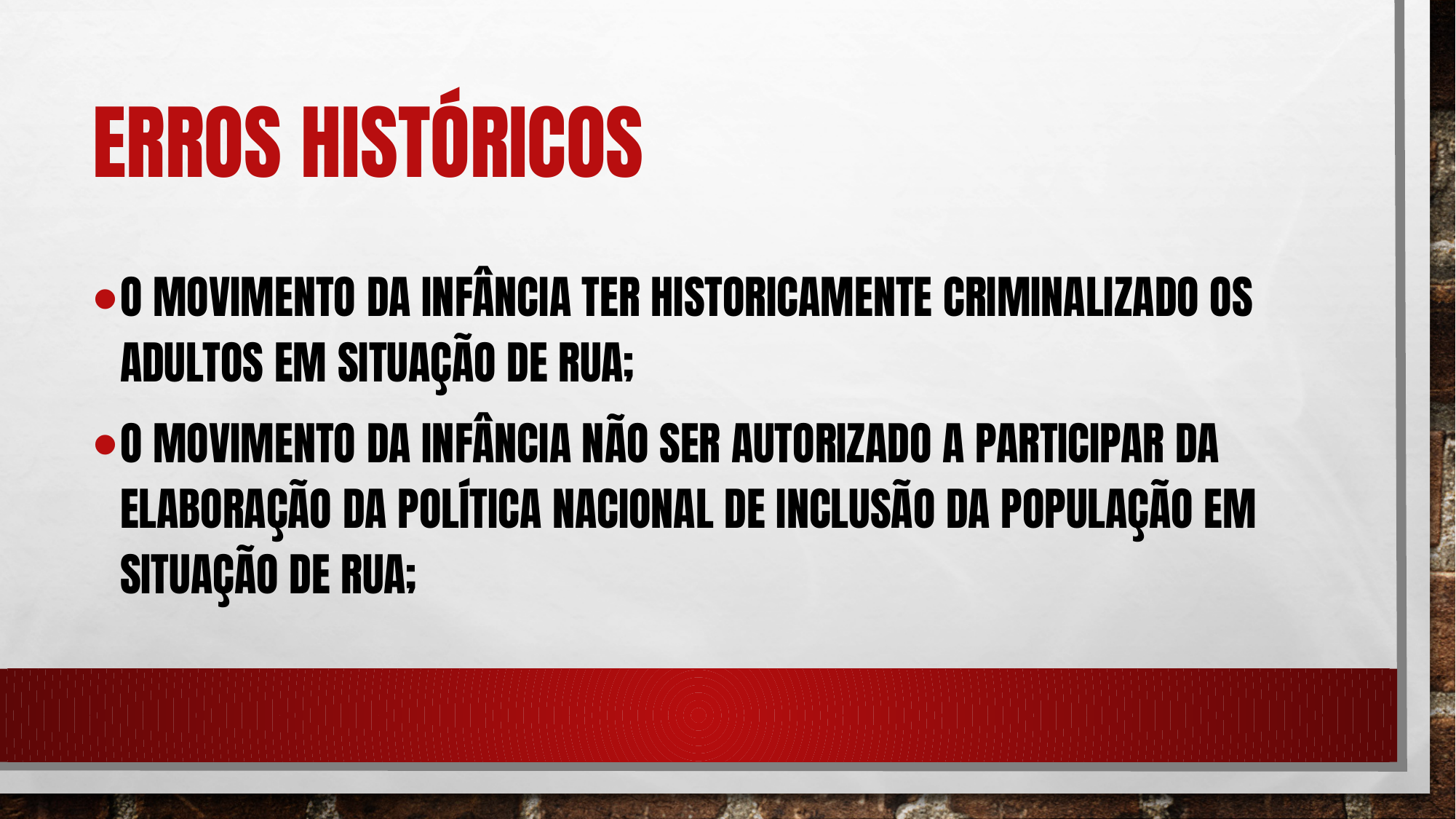

# Erros históricos
O movimento da infância ter historicamente criminalizado os adultos em situação de rua;
O movimento da infância não ser autorizado a participar da elaboração da política nacional de inclusão da população em situação de rua;